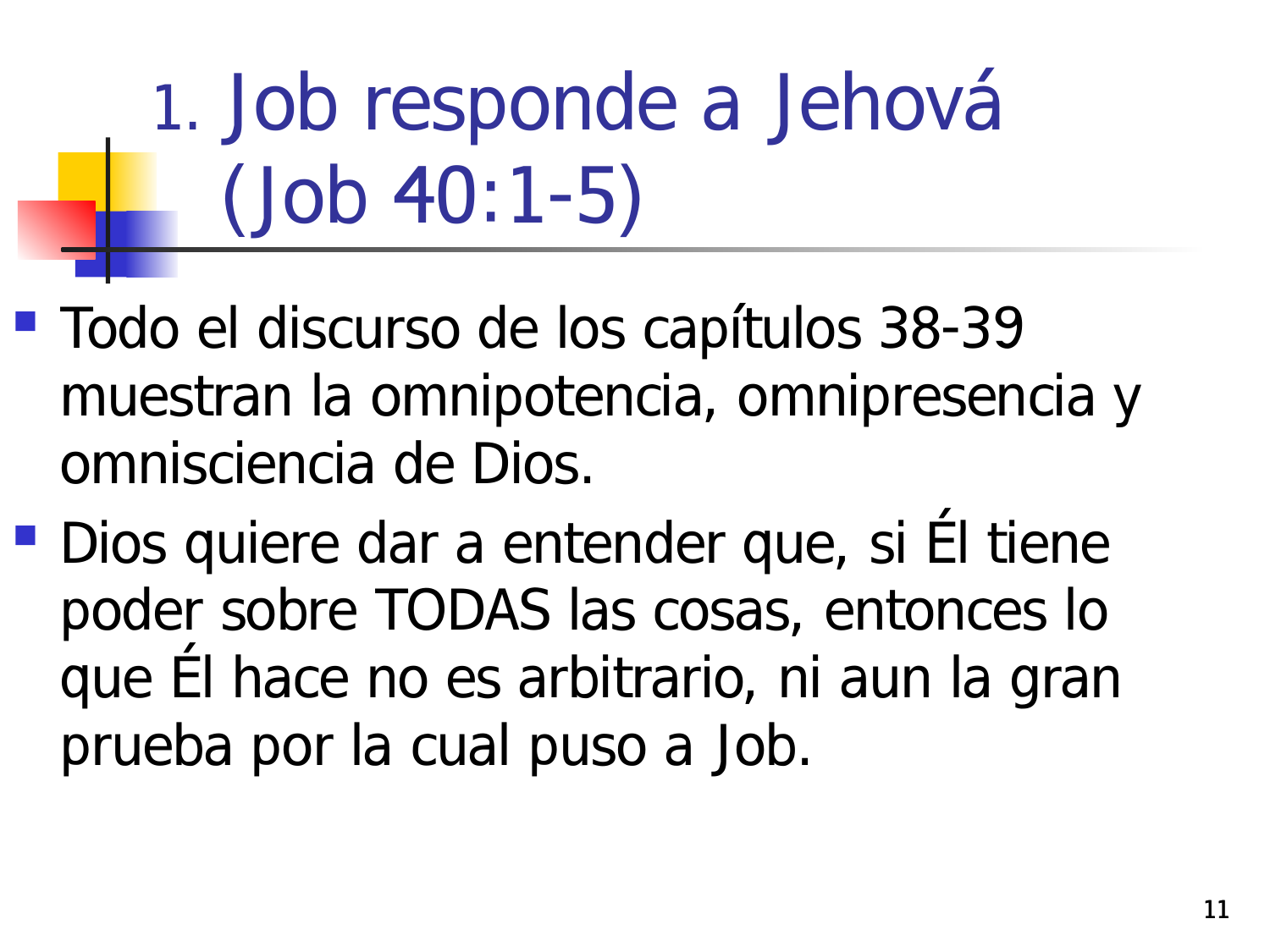

# Job responde a Jehová (Job 40:1-5)
Todo el discurso de los capítulos 38-39 muestran la omnipotencia, omnipresencia y omnisciencia de Dios.
Dios quiere dar a entender que, si Él tiene poder sobre TODAS las cosas, entonces lo que Él hace no es arbitrario, ni aun la gran prueba por la cual puso a Job.

11
11